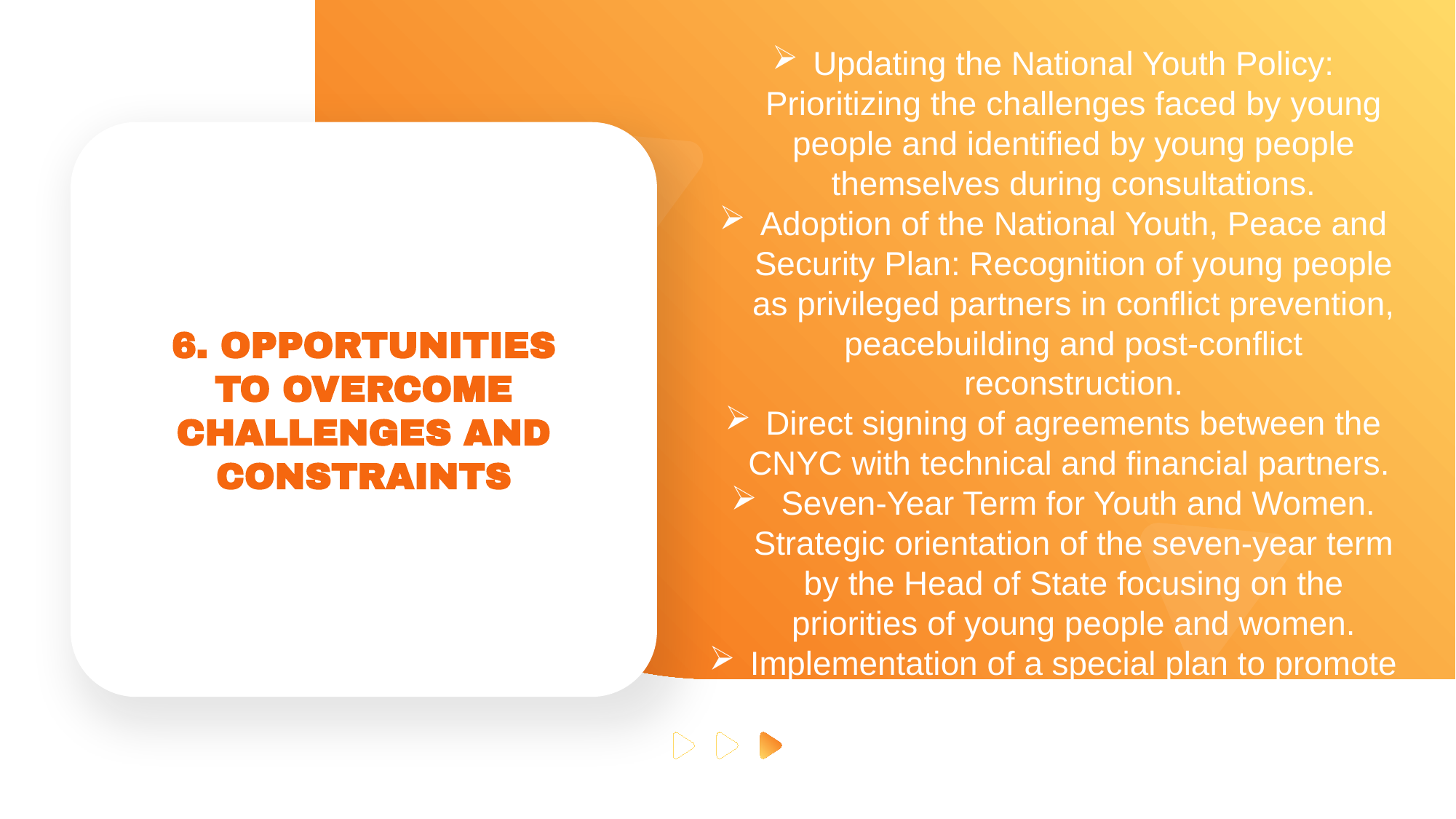

Updating the National Youth Policy: Prioritizing the challenges faced by young people and identified by young people themselves during consultations.
Adoption of the National Youth, Peace and Security Plan: Recognition of young people as privileged partners in conflict prevention, peacebuilding and post-conflict reconstruction.
Direct signing of agreements between the CNYC with technical and financial partners.
 Seven-Year Term for Youth and Women. Strategic orientation of the seven-year term by the Head of State focusing on the priorities of young people and women.
Implementation of a special plan to promote youth employment.

6. OPPORTUNITIES TO OVERCOME CHALLENGES AND CONSTRAINTS